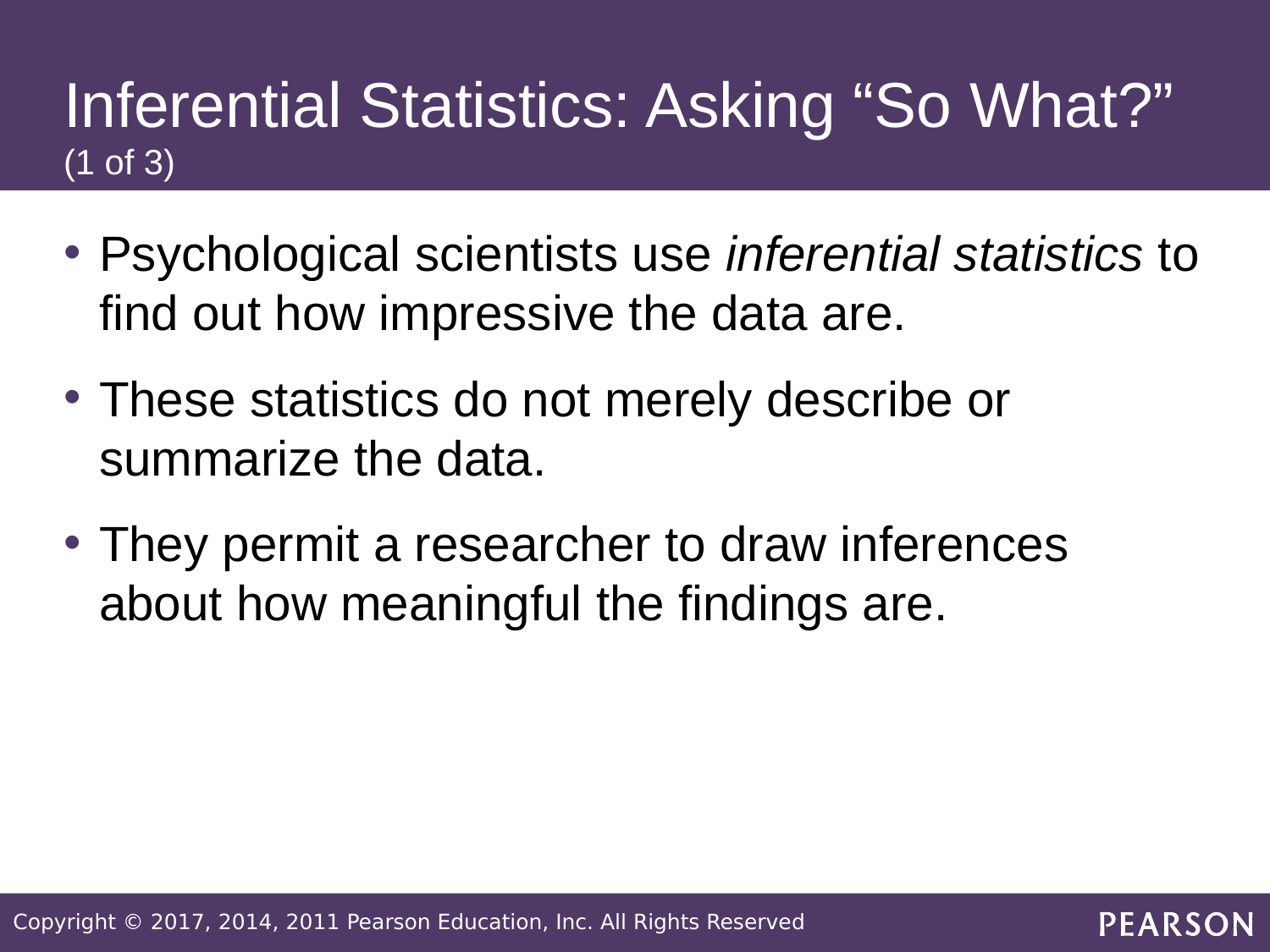

# Inferential Statistics: Asking “So What?” (1 of 3)
Psychological scientists use inferential statistics to find out how impressive the data are.
These statistics do not merely describe or summarize the data.
They permit a researcher to draw inferences about how meaningful the findings are.